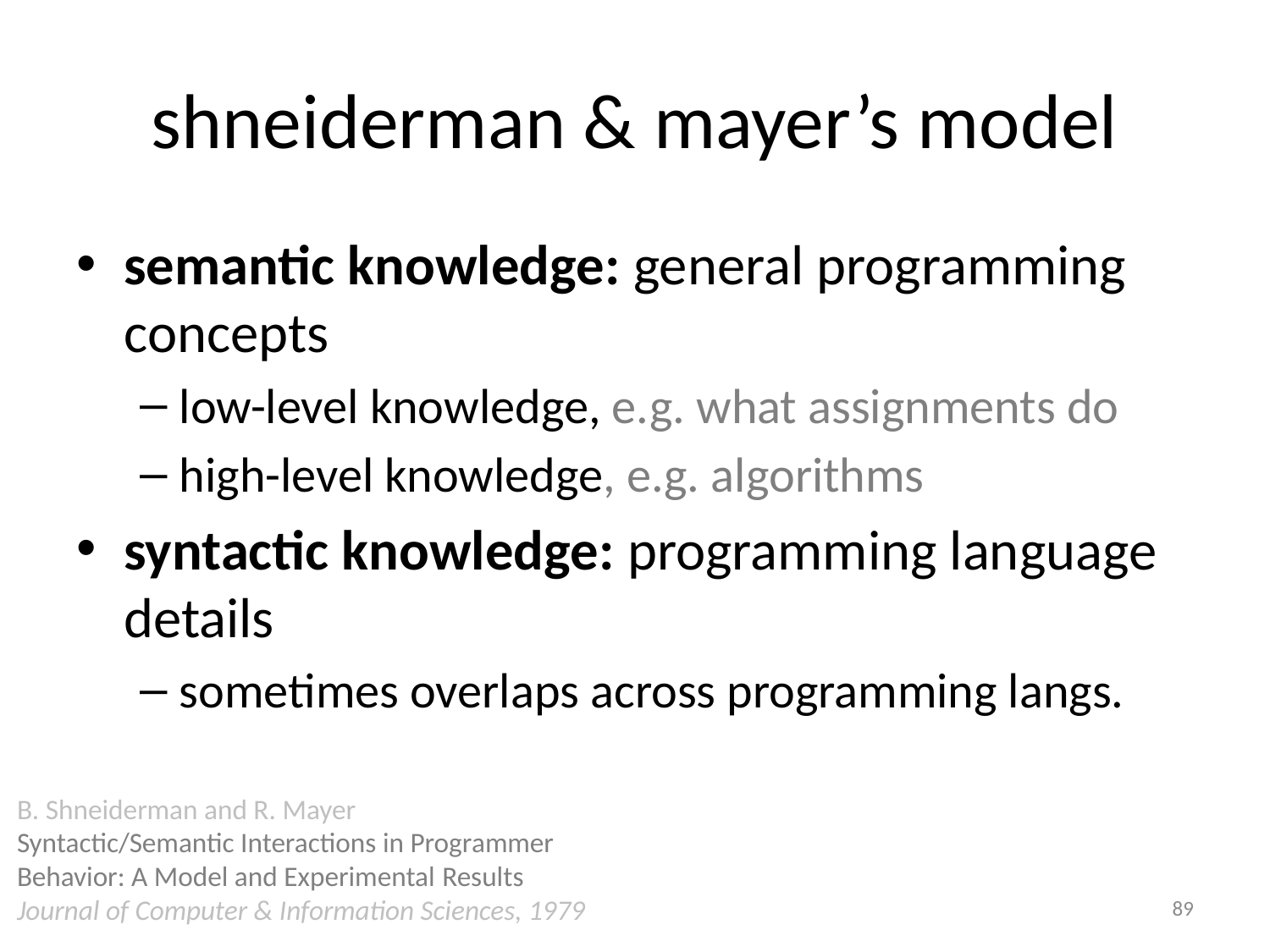

# shneiderman & mayer’s model
semantic knowledge: general programming concepts
low-level knowledge, e.g. what assignments do
high-level knowledge, e.g. algorithms
syntactic knowledge: programming language details
sometimes overlaps across programming langs.
B. Shneiderman and R. Mayer
Syntactic/Semantic Interactions in Programmer Behavior: A Model and Experimental Results
Journal of Computer & Information Sciences, 1979
89